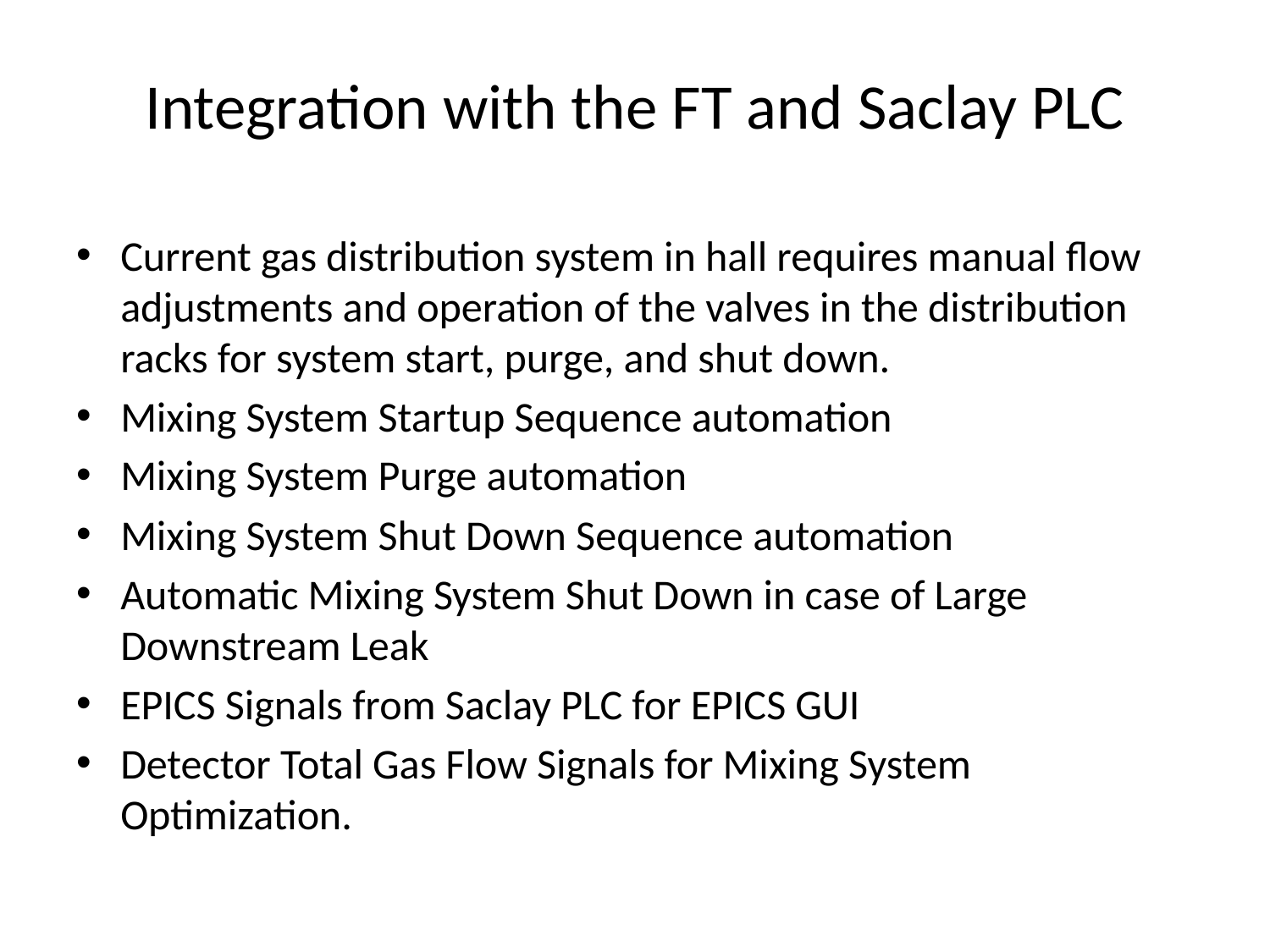

# Integration with the FT and Saclay PLC
Current gas distribution system in hall requires manual flow adjustments and operation of the valves in the distribution racks for system start, purge, and shut down.
Mixing System Startup Sequence automation
Mixing System Purge automation
Mixing System Shut Down Sequence automation
Automatic Mixing System Shut Down in case of Large Downstream Leak
EPICS Signals from Saclay PLC for EPICS GUI
Detector Total Gas Flow Signals for Mixing System Optimization.